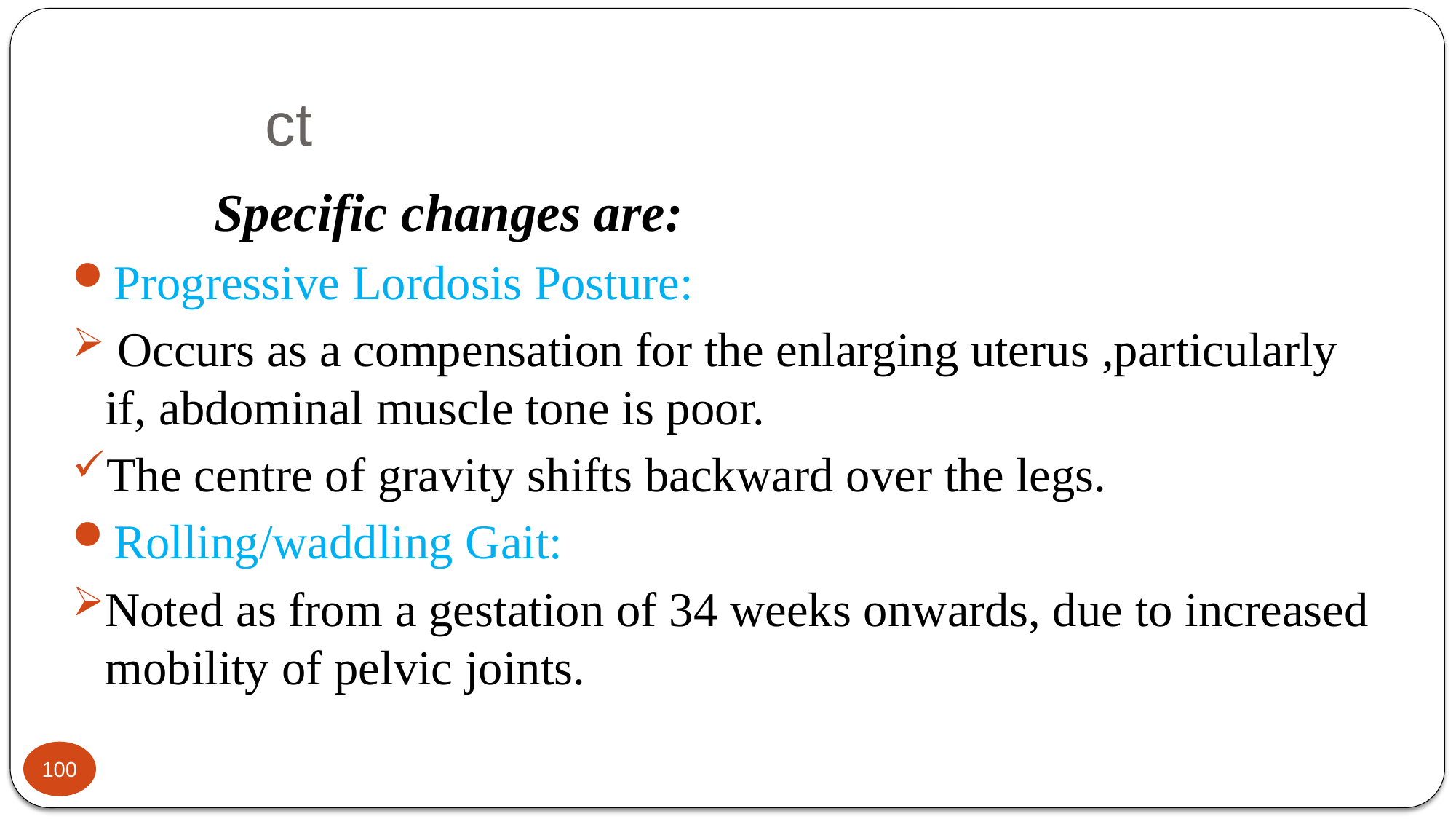

# ct
		Specific changes are:
Progressive Lordosis Posture:
 Occurs as a compensation for the enlarging uterus ,particularly if, abdominal muscle tone is poor.
The centre of gravity shifts backward over the legs.
Rolling/waddling Gait:
Noted as from a gestation of 34 weeks onwards, due to increased mobility of pelvic joints.

100